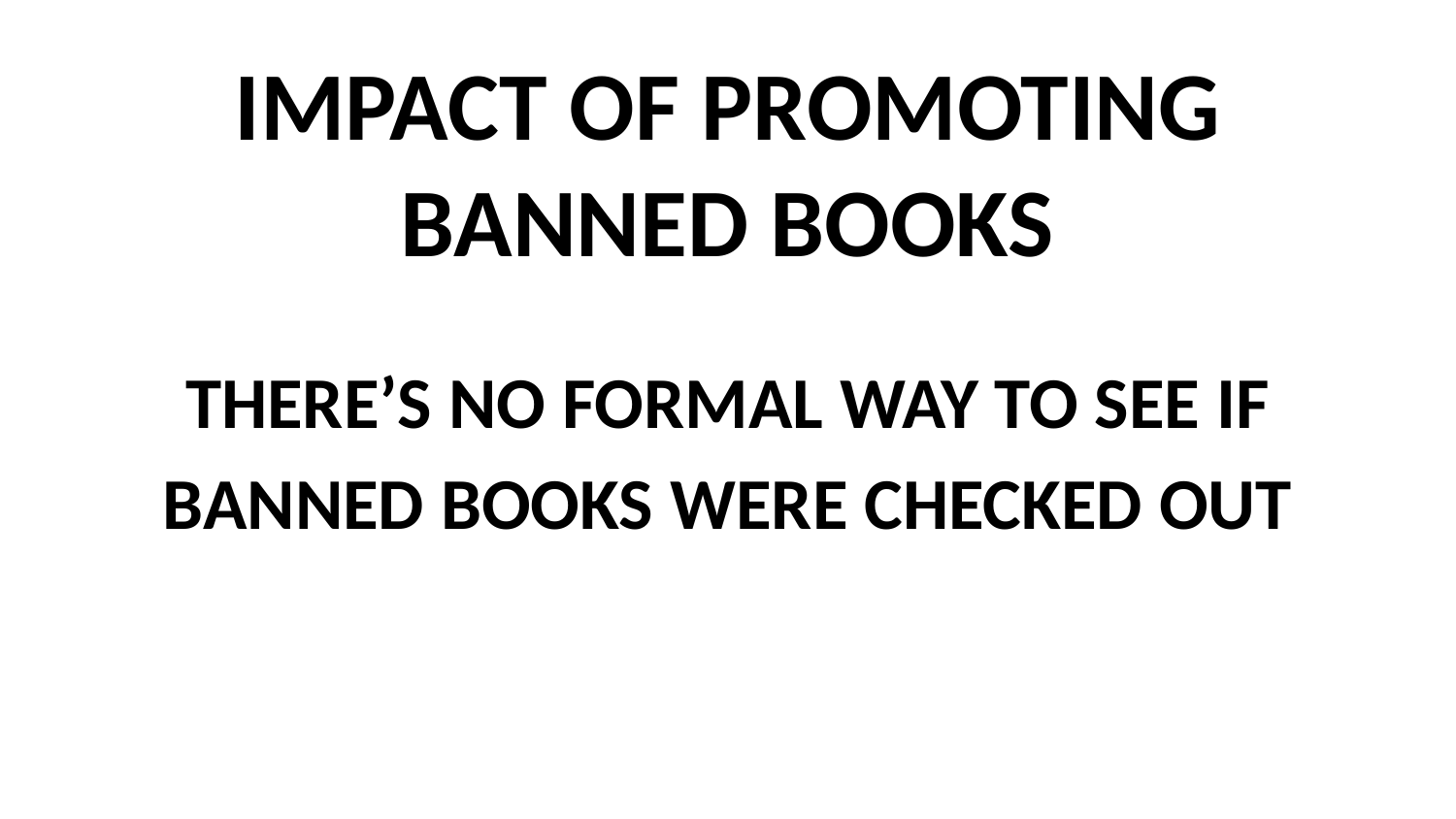

# IMPACT OF PROMOTING BANNED BOOKS
THERE’S NO FORMAL WAY TO SEE IF BANNED BOOKS WERE CHECKED OUT